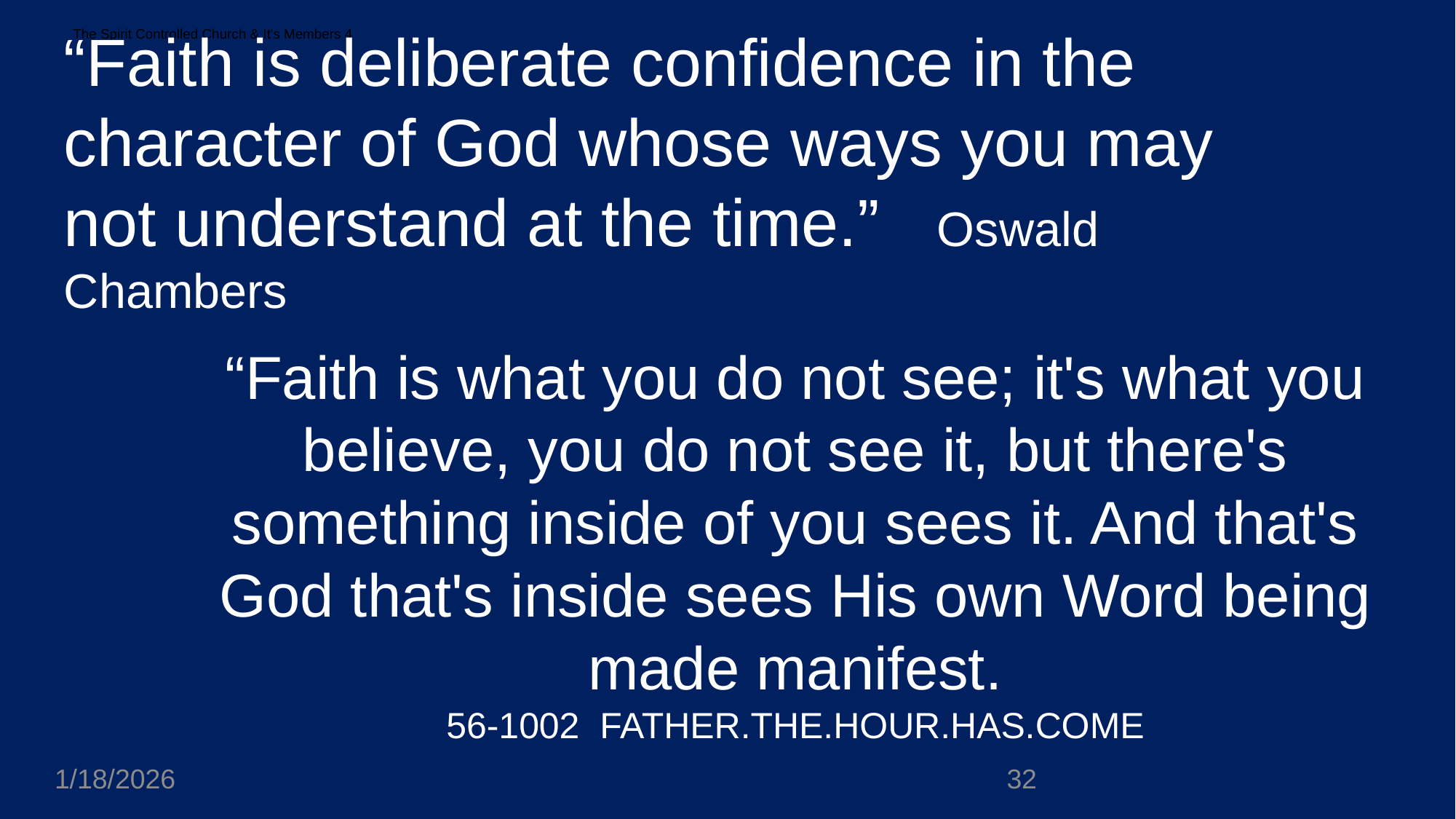

The Spirit Controlled Church & It's Members 4
“Faith is deliberate confidence in the character of God whose ways you may not understand at the time.”	Oswald Chambers
“Faith is what you do not see; it's what you believe, you do not see it, but there's something inside of you sees it. And that's God that's inside sees His own Word being made manifest.
56-1002  FATHER.THE.HOUR.HAS.COME
1/18/2026
32